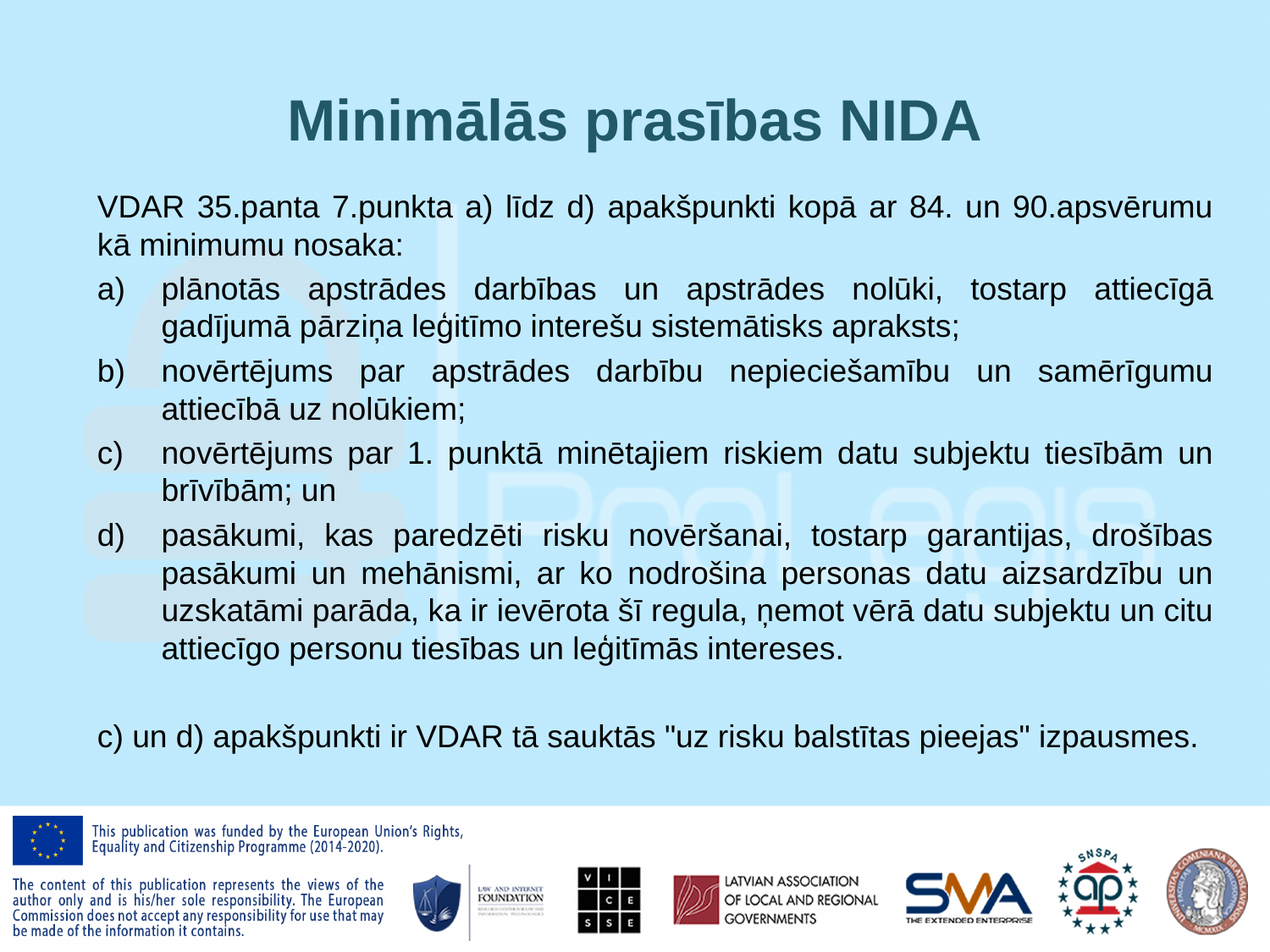

# Minimālās prasības NIDA
VDAR 35.panta 7.punkta a) līdz d) apakšpunkti kopā ar 84. un 90.apsvērumu kā minimumu nosaka:
plānotās apstrādes darbības un apstrādes nolūki, tostarp attiecīgā gadījumā pārziņa leģitīmo interešu sistemātisks apraksts;
novērtējums par apstrādes darbību nepieciešamību un samērīgumu attiecībā uz nolūkiem;
novērtējums par 1. punktā minētajiem riskiem datu subjektu tiesībām un brīvībām; un
pasākumi, kas paredzēti risku novēršanai, tostarp garantijas, drošības pasākumi un mehānismi, ar ko nodrošina personas datu aizsardzību un uzskatāmi parāda, ka ir ievērota šī regula, ņemot vērā datu subjektu un citu attiecīgo personu tiesības un leģitīmās intereses.

c) un d) apakšpunkti ir VDAR tā sauktās "uz risku balstītas pieejas" izpausmes.